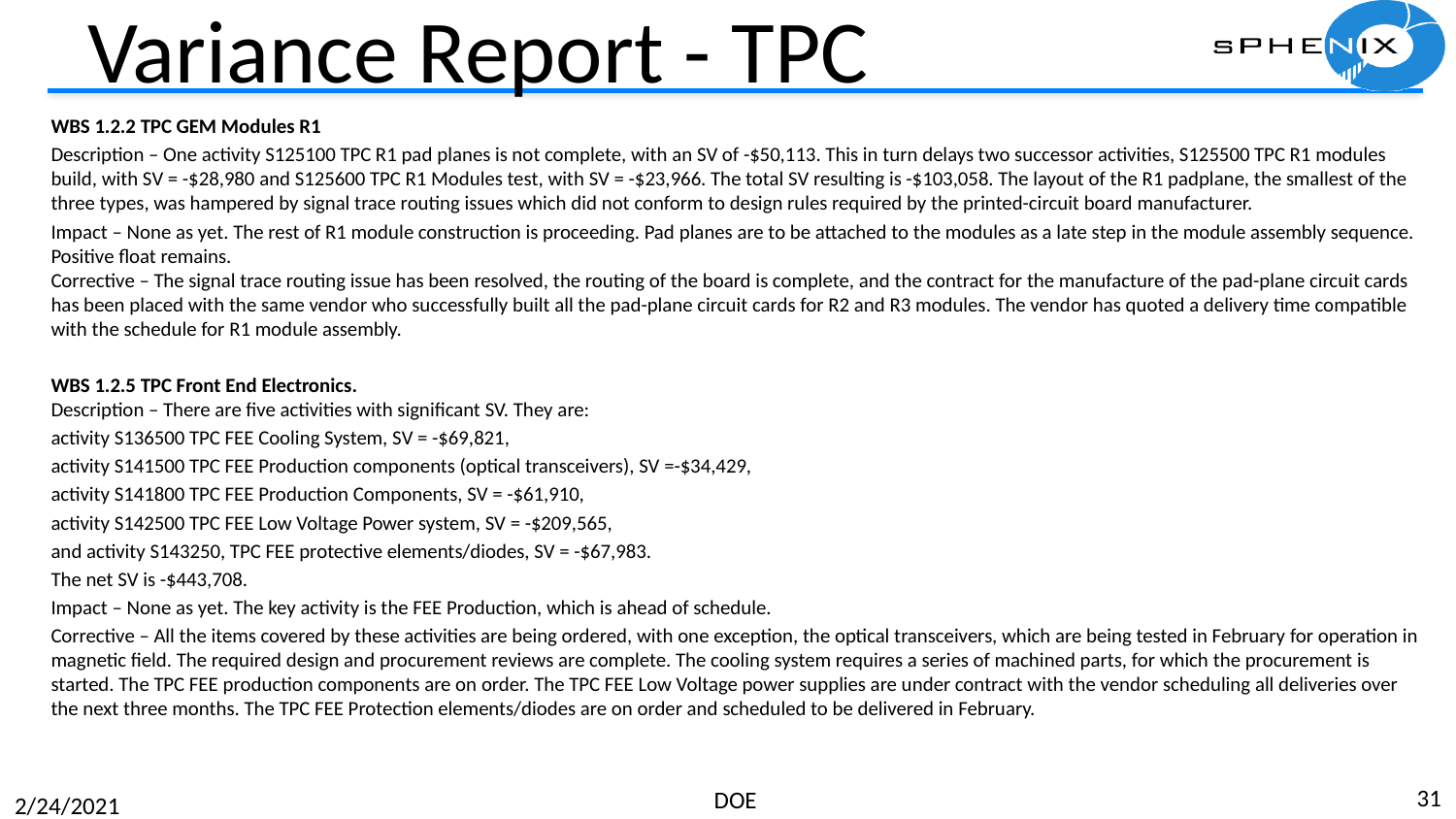

# Variance Report - TPC
WBS 1.2.2 TPC GEM Modules R1
Description – One activity S125100 TPC R1 pad planes is not complete, with an SV of -$50,113. This in turn delays two successor activities, S125500 TPC R1 modules build, with SV = -$28,980 and S125600 TPC R1 Modules test, with SV = -$23,966. The total SV resulting is -$103,058. The layout of the R1 padplane, the smallest of the three types, was hampered by signal trace routing issues which did not conform to design rules required by the printed-circuit board manufacturer.
Impact – None as yet. The rest of R1 module construction is proceeding. Pad planes are to be attached to the modules as a late step in the module assembly sequence. Positive float remains.
Corrective – The signal trace routing issue has been resolved, the routing of the board is complete, and the contract for the manufacture of the pad-plane circuit cards has been placed with the same vendor who successfully built all the pad-plane circuit cards for R2 and R3 modules. The vendor has quoted a delivery time compatible with the schedule for R1 module assembly.

WBS 1.2.5 TPC Front End Electronics.
Description – There are five activities with significant SV. They are:
activity S136500 TPC FEE Cooling System, SV = -$69,821,
activity S141500 TPC FEE Production components (optical transceivers), SV =-$34,429,
activity S141800 TPC FEE Production Components, SV = -$61,910,
activity S142500 TPC FEE Low Voltage Power system, SV = -$209,565,
and activity S143250, TPC FEE protective elements/diodes, SV = -$67,983.
The net SV is -$443,708.
Impact – None as yet. The key activity is the FEE Production, which is ahead of schedule.
Corrective – All the items covered by these activities are being ordered, with one exception, the optical transceivers, which are being tested in February for operation in magnetic field. The required design and procurement reviews are complete. The cooling system requires a series of machined parts, for which the procurement is started. The TPC FEE production components are on order. The TPC FEE Low Voltage power supplies are under contract with the vendor scheduling all deliveries over the next three months. The TPC FEE Protection elements/diodes are on order and scheduled to be delivered in February.

31
DOE
2/24/2021